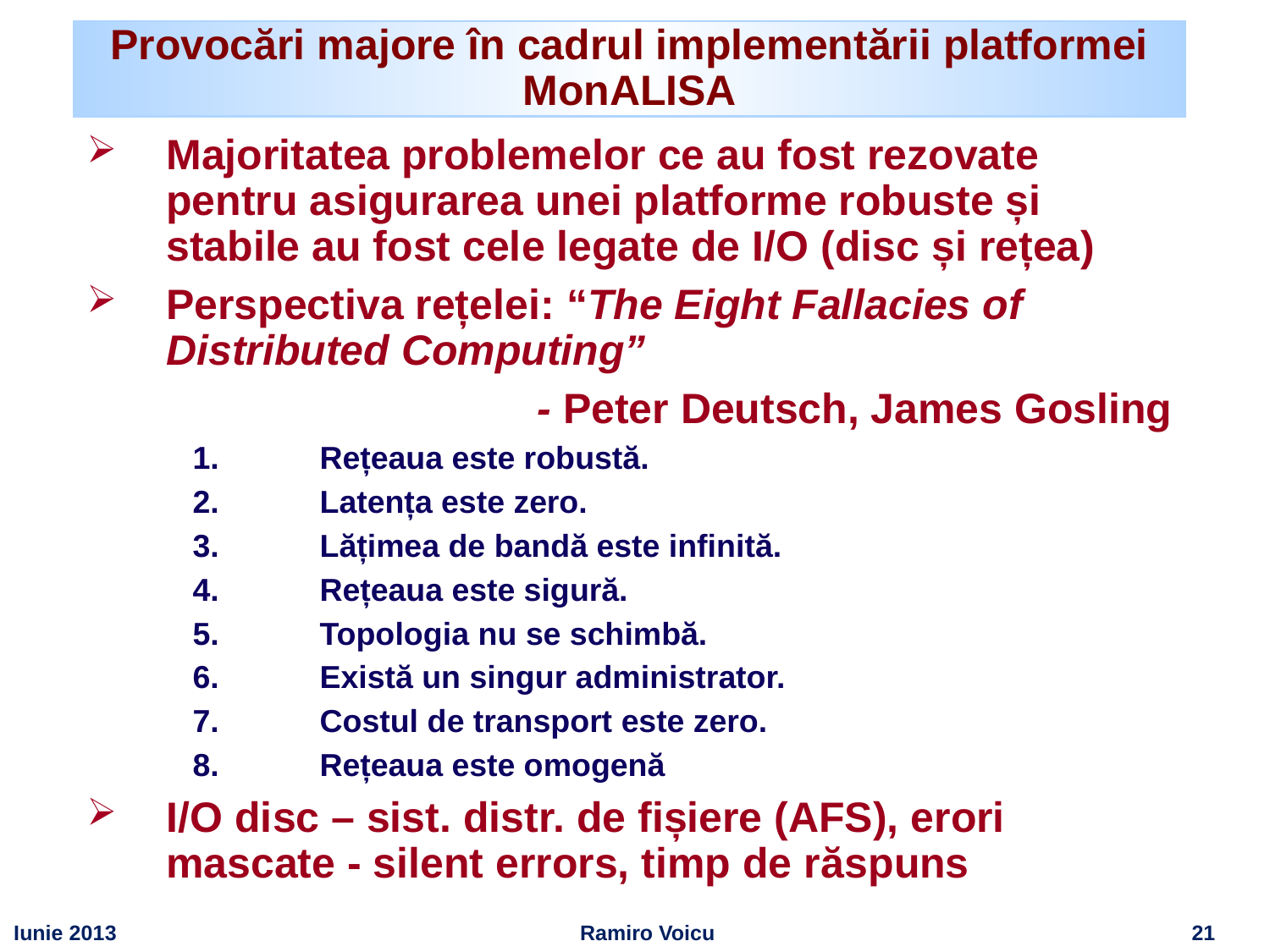

# Provocări majore în cadrul implementării platformei MonALISA
Majoritatea problemelor ce au fost rezovate pentru asigurarea unei platforme robuste și stabile au fost cele legate de I/O (disc și rețea)
Perspectiva rețelei: “The Eight Fallacies of Distributed Computing”
- Peter Deutsch, James Gosling
1.	Rețeaua este robustă.
2.	Latența este zero.
3.	Lățimea de bandă este infinită.
4.	Rețeaua este sigură.
5.	Topologia nu se schimbă.
6.	Există un singur administrator.
7.	Costul de transport este zero.
8.	Rețeaua este omogenă
I/O disc – sist. distr. de fișiere (AFS), erori mascate - silent errors, timp de răspuns